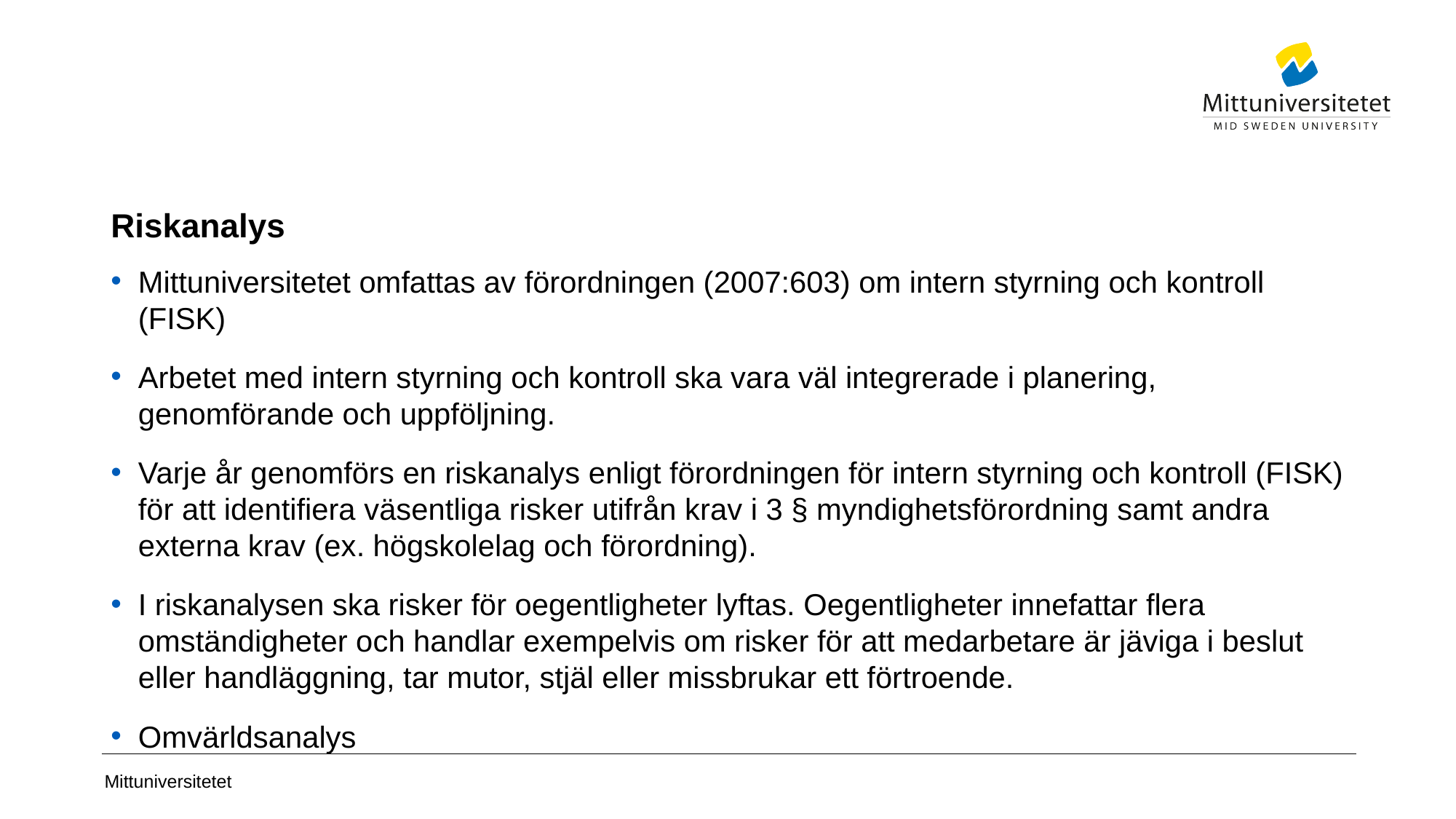

# Riskanalys
Mittuniversitetet omfattas av förordningen (2007:603) om intern styrning och kontroll (FISK)
Arbetet med intern styrning och kontroll ska vara väl integrerade i planering, genomförande och uppföljning.
Varje år genomförs en riskanalys enligt förordningen för intern styrning och kontroll (FISK) för att identifiera väsentliga risker utifrån krav i 3 § myndighetsförordning samt andra externa krav (ex. högskolelag och förordning).
I riskanalysen ska risker för oegentligheter lyftas. Oegentligheter innefattar flera omständigheter och handlar exempelvis om risker för att medarbetare är jäviga i beslut eller handläggning, tar mutor, stjäl eller missbrukar ett förtroende.
Omvärldsanalys